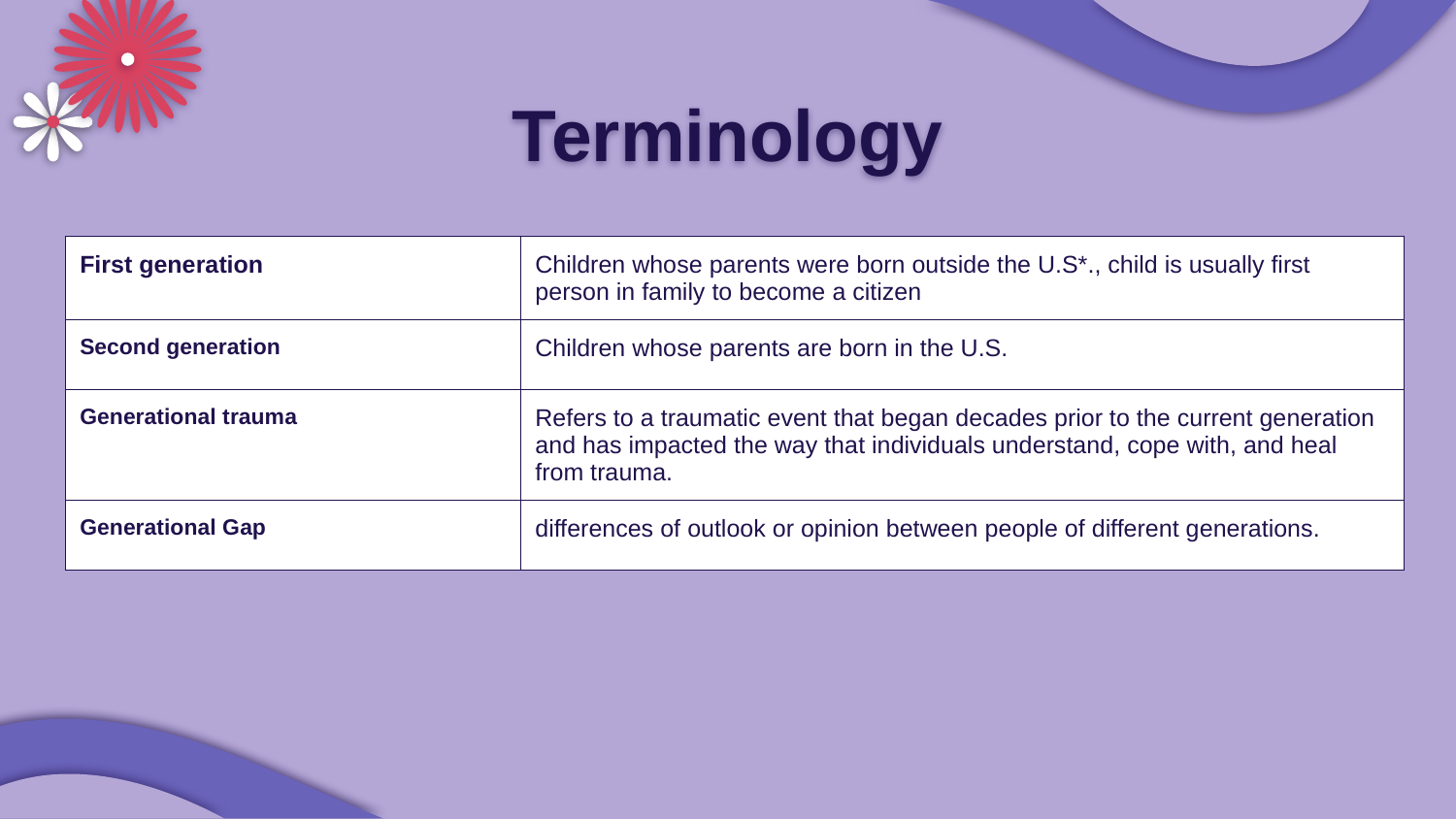

# Terminology
| First generation | Children whose parents were born outside the U.S\*., child is usually first person in family to become a citizen |
| --- | --- |
| Second generation | Children whose parents are born in the U.S. |
| Generational trauma | Refers to a traumatic event that began decades prior to the current generation and has impacted the way that individuals understand, cope with, and heal from trauma. |
| Generational Gap | differences of outlook or opinion between people of different generations. |